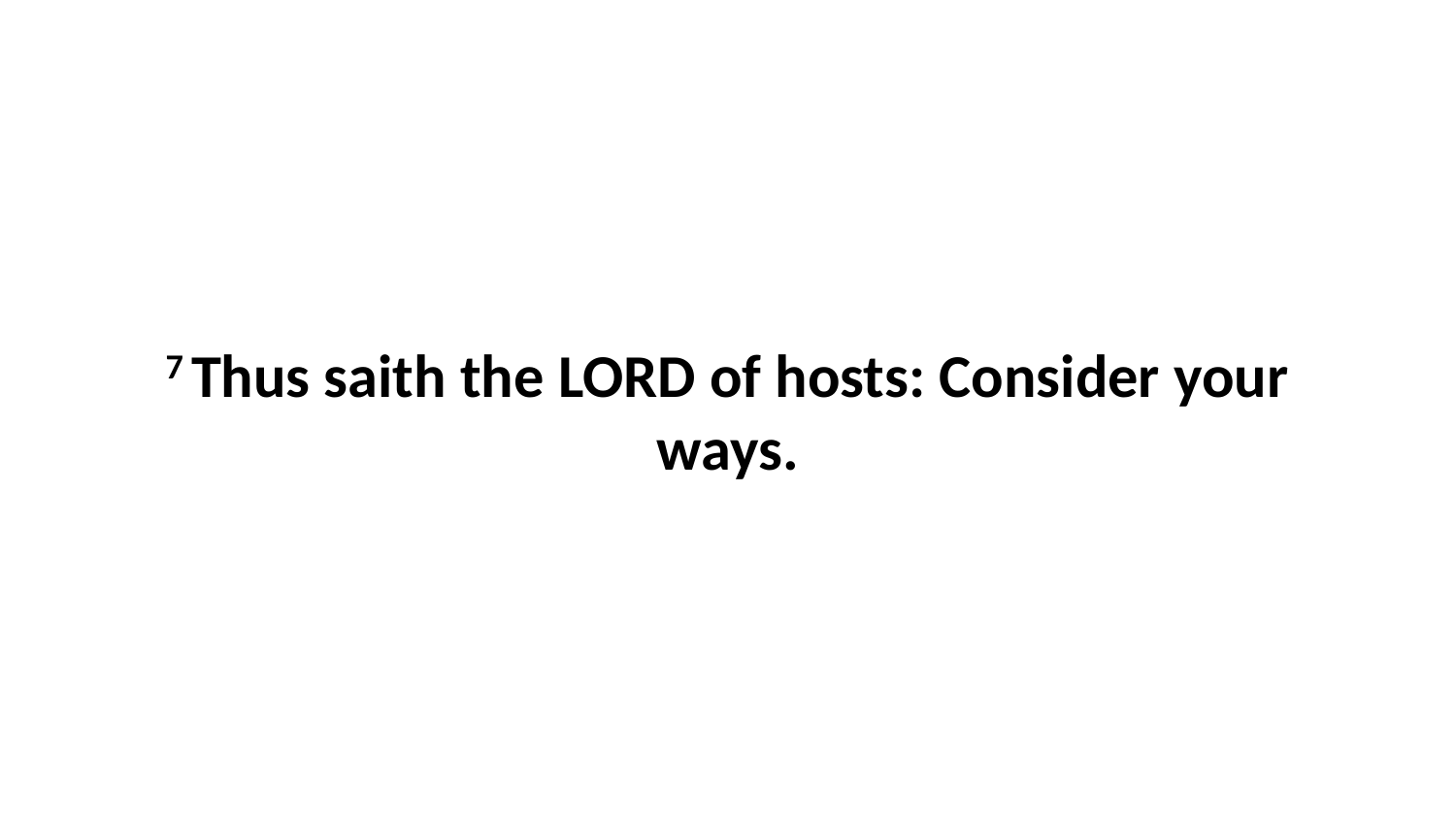

7 Thus saith the LORD of hosts: Consider your ways.